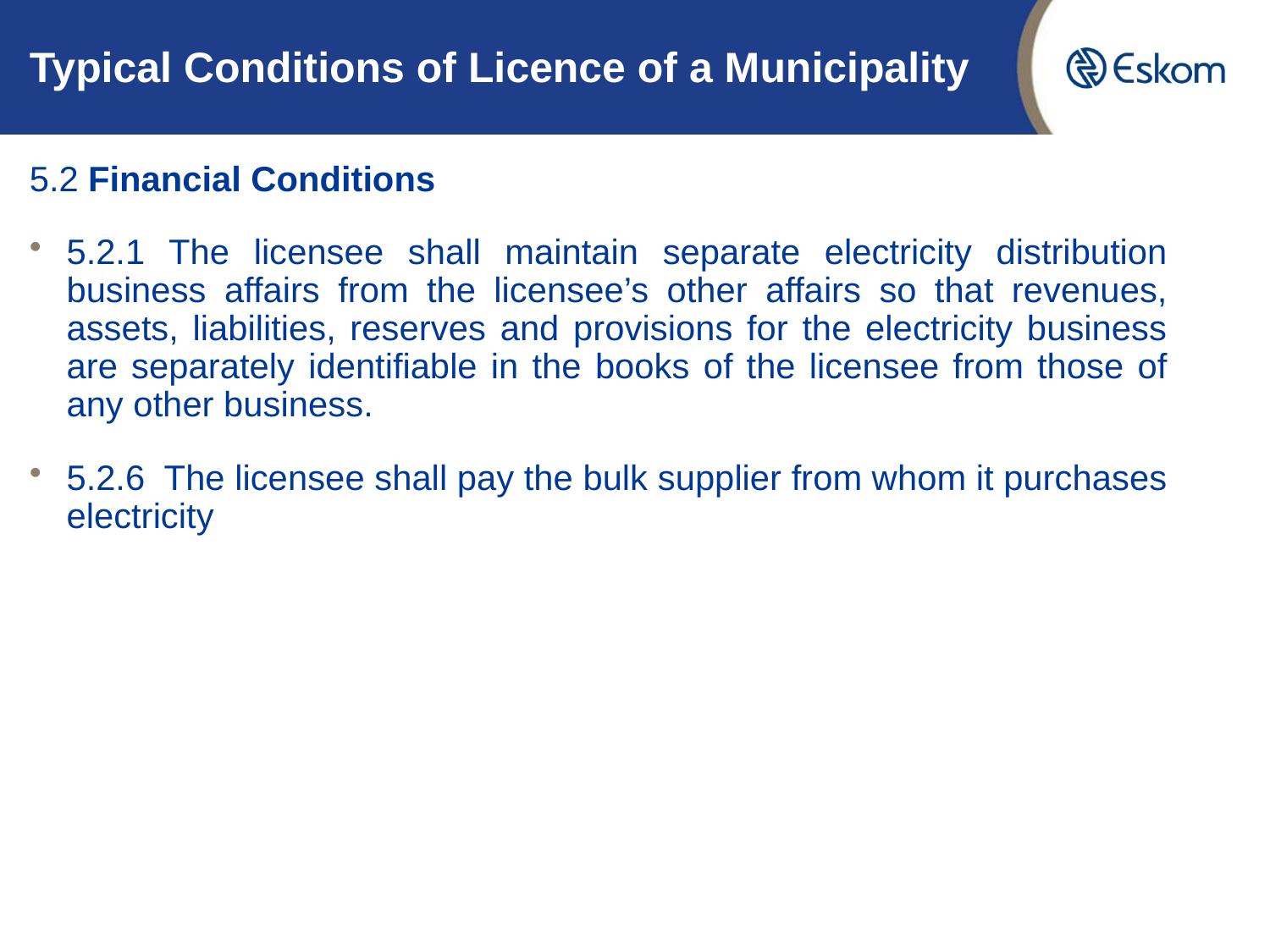

# Typical Conditions of Licence of a Municipality
5.2 Financial Conditions
5.2.1 The licensee shall maintain separate electricity distribution business affairs from the licensee’s other affairs so that revenues, assets, liabilities, reserves and provisions for the electricity business are separately identifiable in the books of the licensee from those of any other business.
5.2.6  The licensee shall pay the bulk supplier from whom it purchases electricity